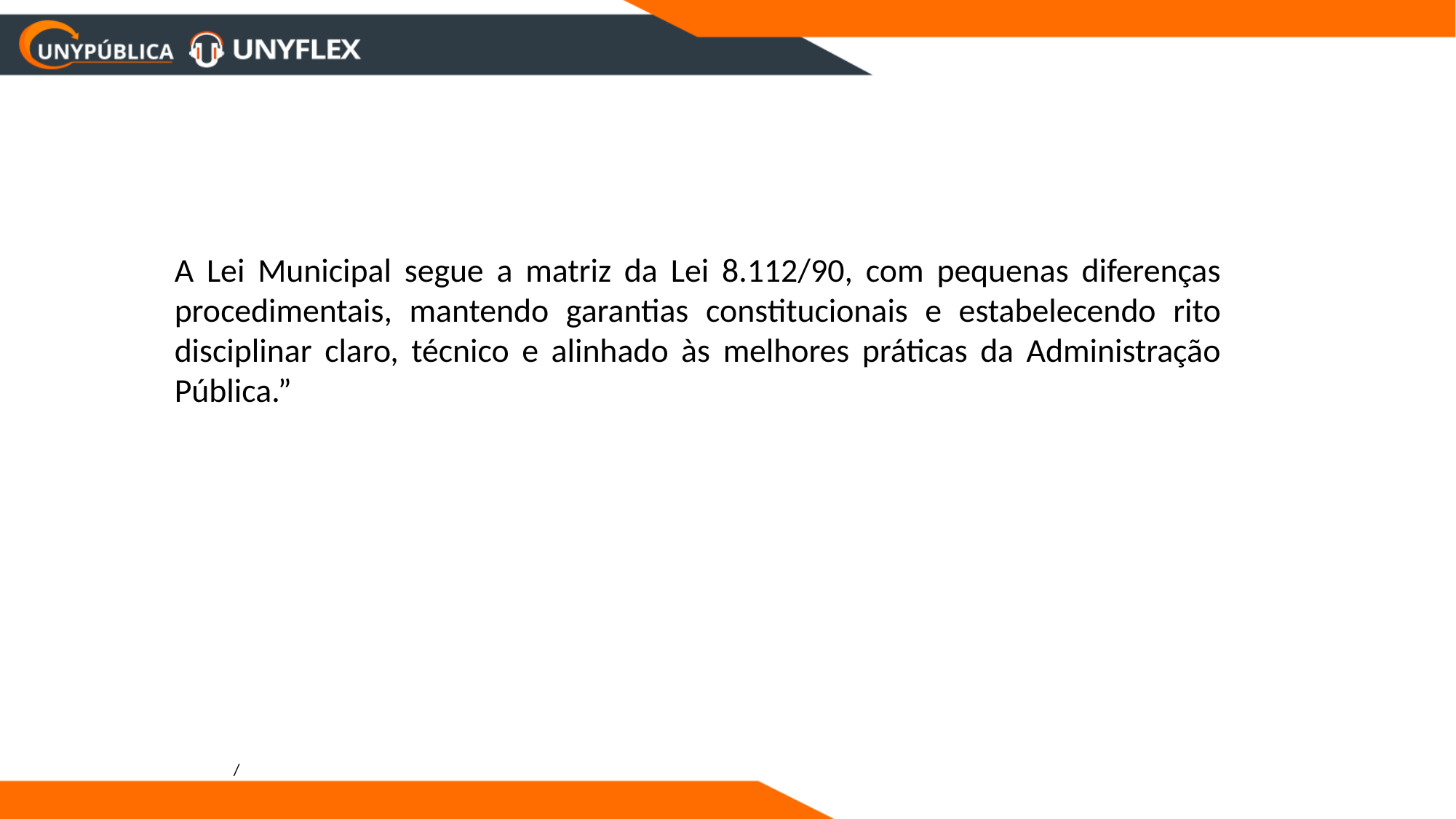

A Lei Municipal segue a matriz da Lei 8.112/90, com pequenas diferenças procedimentais, mantendo garantias constitucionais e estabelecendo rito disciplinar claro, técnico e alinhado às melhores práticas da Administração Pública.”

/